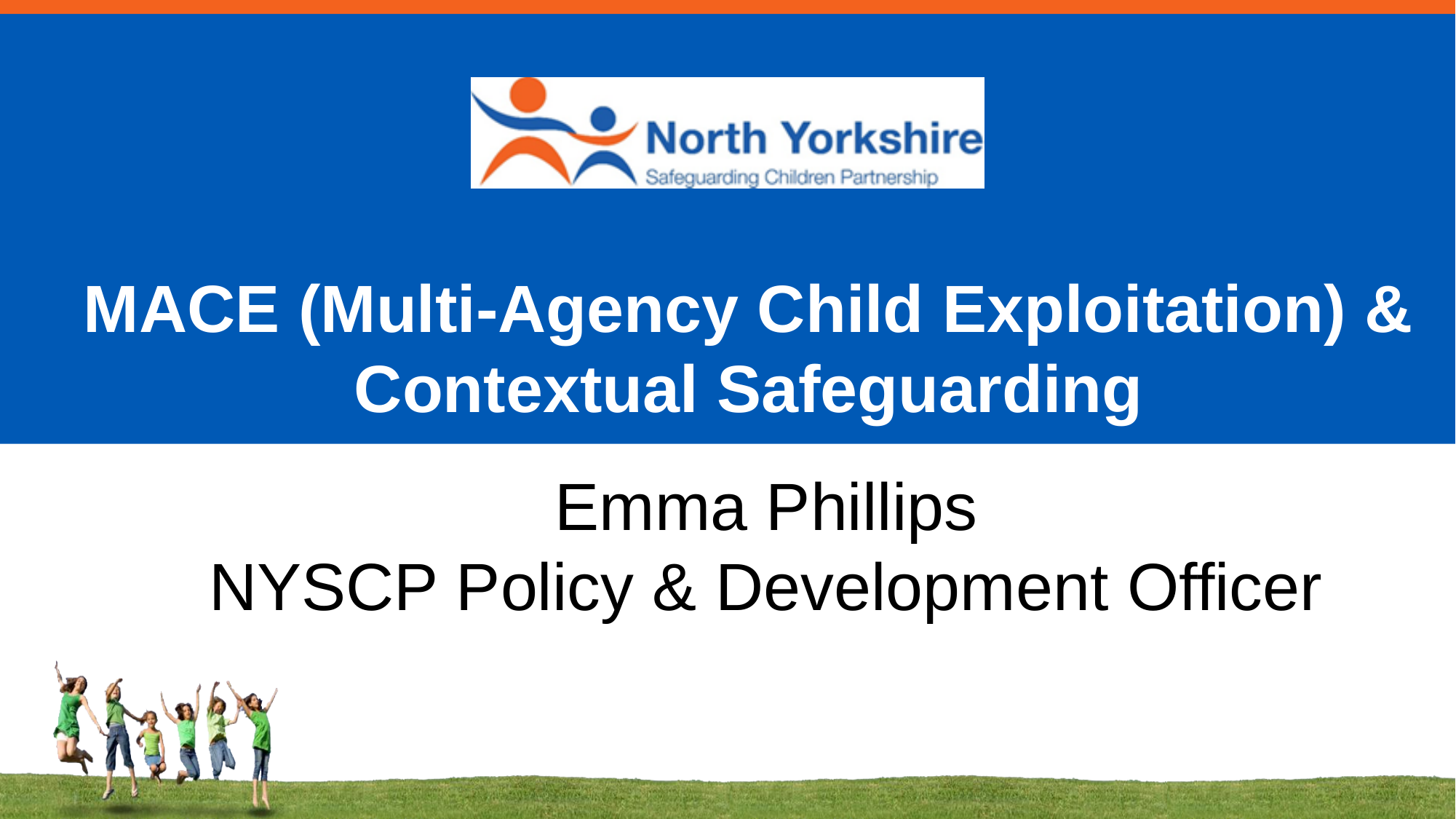

MACE (Multi-Agency Child Exploitation) & Contextual Safeguarding
Emma Phillips
NYSCP Policy & Development Officer